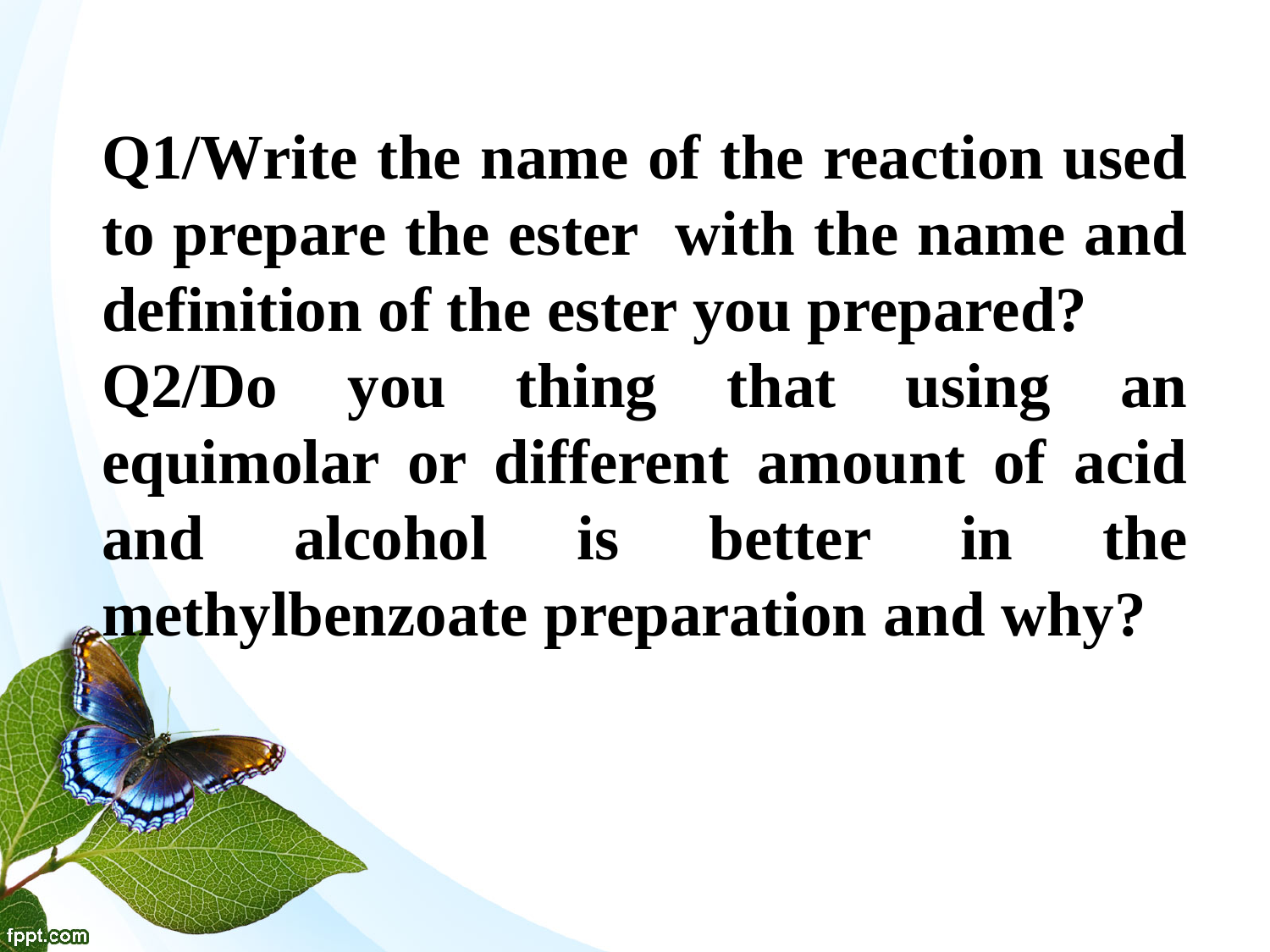

Q1/Write the name of the reaction used to prepare the ester  with the name and definition of the ester you prepared?
Q2/Do you thing that using an equimolar or different amount of acid and alcohol is better in the methylbenzoate preparation and why?